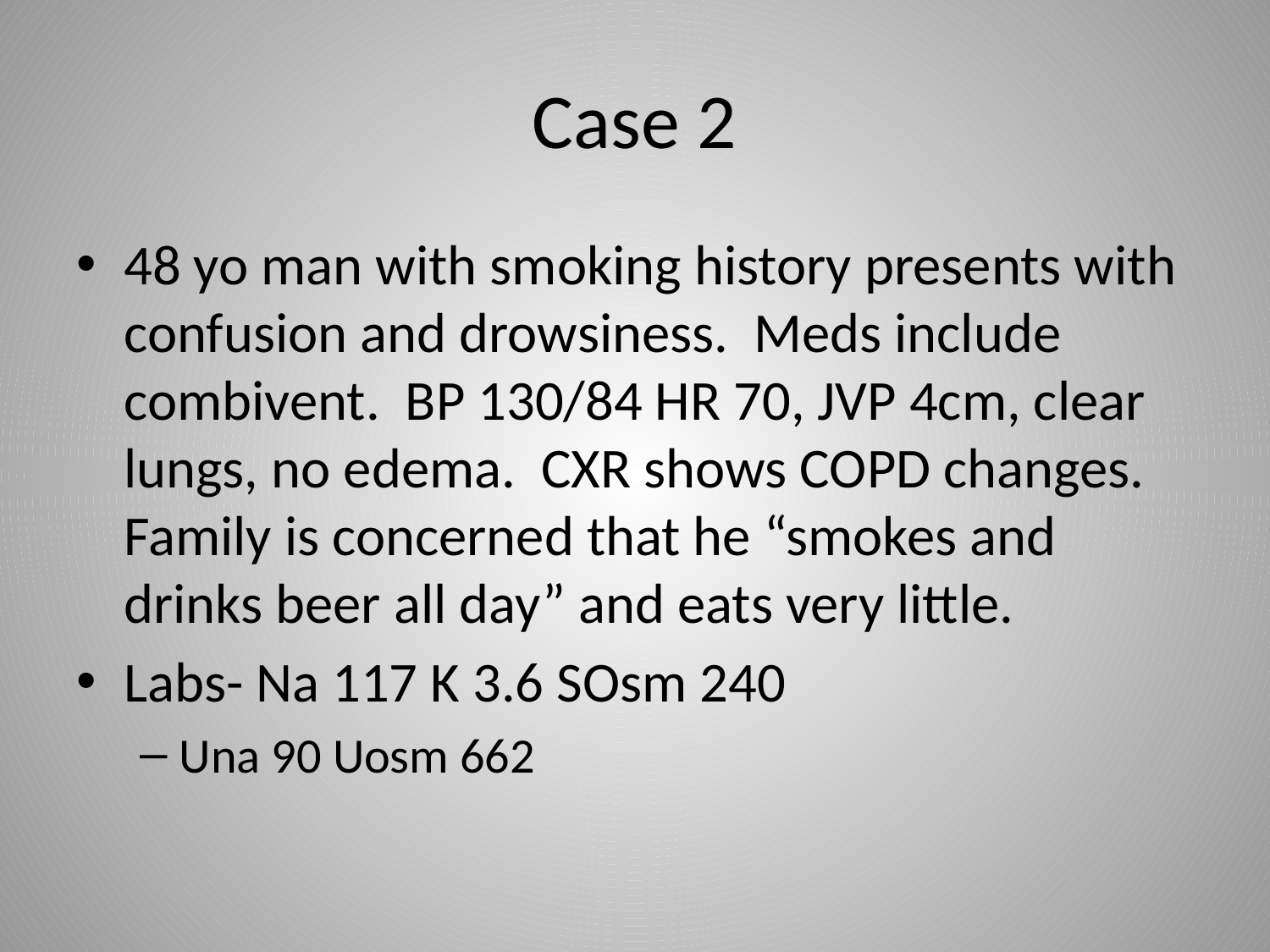

# Case 2
48 yo man with smoking history presents with confusion and drowsiness.  Meds include combivent.  BP 130/84 HR 70, JVP 4cm, clear lungs, no edema.  CXR shows COPD changes.  Family is concerned that he “smokes and drinks beer all day” and eats very little.
Labs- Na 117 K 3.6 SOsm 240
Una 90 Uosm 662